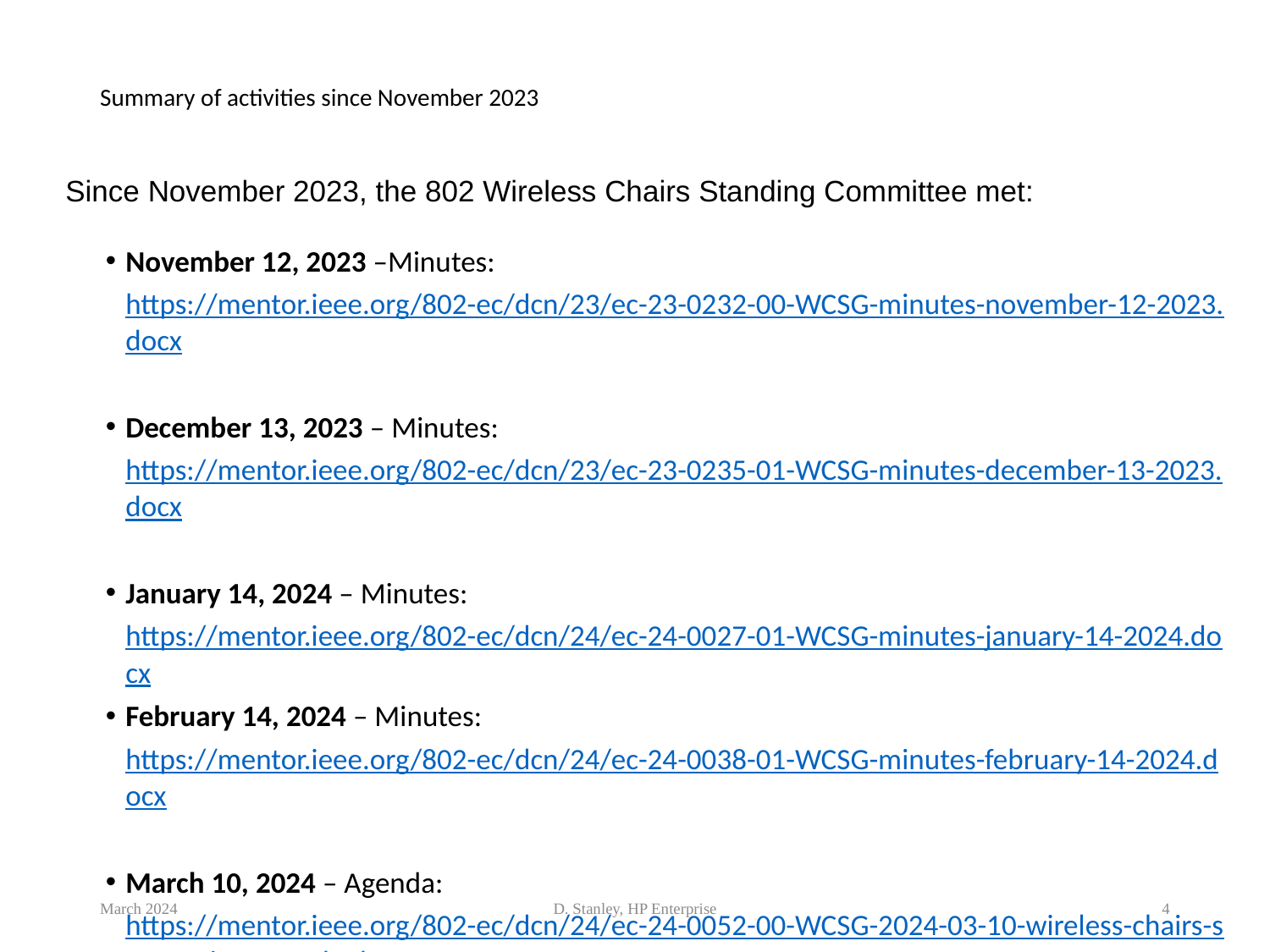

# Summary of activities since November 2023
Since November 2023, the 802 Wireless Chairs Standing Committee met:

November 12, 2023 –Minutes: https://mentor.ieee.org/802-ec/dcn/23/ec-23-0232-00-WCSG-minutes-november-12-2023.docx
December 13, 2023 – Minutes: https://mentor.ieee.org/802-ec/dcn/23/ec-23-0235-01-WCSG-minutes-december-13-2023.docx
January 14, 2024 – Minutes: https://mentor.ieee.org/802-ec/dcn/24/ec-24-0027-01-WCSG-minutes-january-14-2024.docx
February 14, 2024 – Minutes: https://mentor.ieee.org/802-ec/dcn/24/ec-24-0038-01-WCSG-minutes-february-14-2024.docx
March 10, 2024 – Agenda: https://mentor.ieee.org/802-ec/dcn/24/ec-24-0052-00-WCSG-2024-03-10-wireless-chairs-sc-meeting-agenda.docx ; Minutes to be posted

March 2024
D. Stanley, HP Enterprise
4